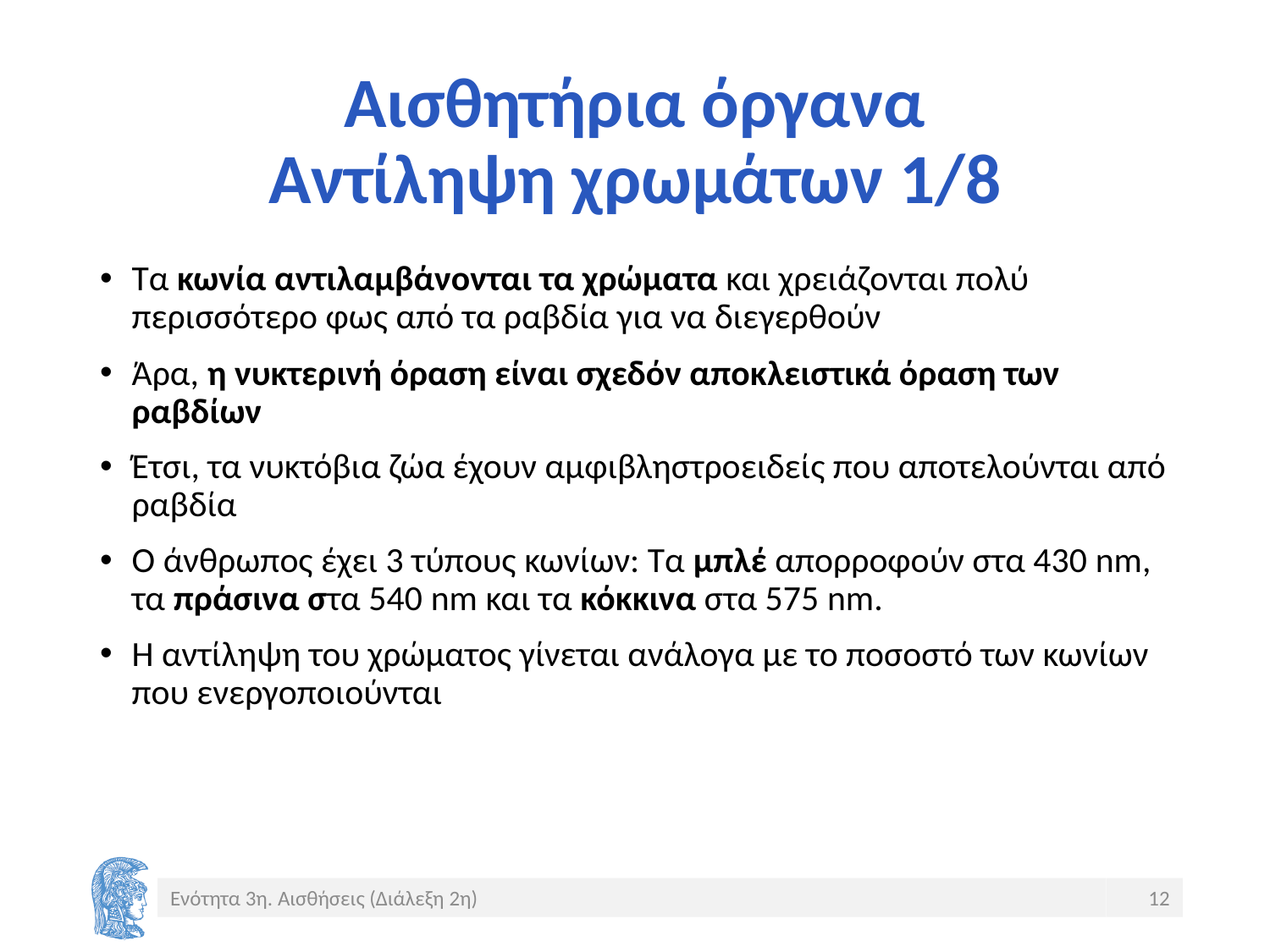

# Αισθητήρια όργανα Αντίληψη χρωμάτων 1/8
Τα κωνία αντιλαμβάνονται τα χρώματα και χρειάζονται πολύ περισσότερο φως από τα ραβδία για να διεγερθούν
Άρα, η νυκτερινή όραση είναι σχεδόν αποκλειστικά όραση των ραβδίων
Έτσι, τα νυκτόβια ζώα έχουν αμφιβληστροειδείς που αποτελούνται από ραβδία
Ο άνθρωπος έχει 3 τύπους κωνίων: Τα μπλέ απορροφούν στα 430 nm, τα πράσινα στα 540 nm και τα κόκκινα στα 575 nm.
Η αντίληψη του χρώματος γίνεται ανάλογα με το ποσοστό των κωνίων που ενεργοποιούνται
Ενότητα 3η. Αισθήσεις (Διάλεξη 2η)
12